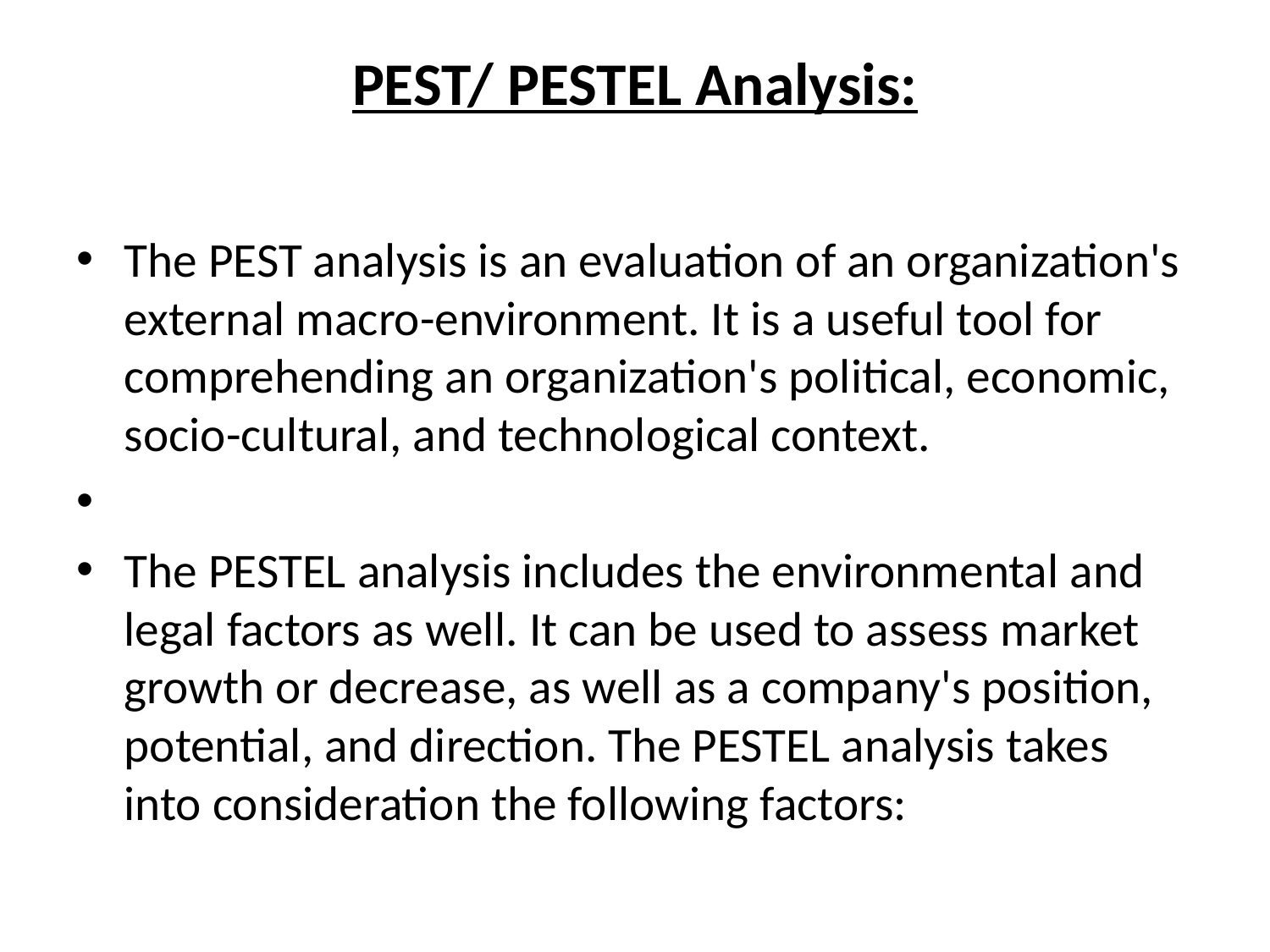

# PEST/ PESTEL Analysis:
The PEST analysis is an evaluation of an organization's external macro-environment. It is a useful tool for comprehending an organization's political, economic, socio-cultural, and technological context.

The PESTEL analysis includes the environmental and legal factors as well. It can be used to assess market growth or decrease, as well as a company's position, potential, and direction. The PESTEL analysis takes into consideration the following factors: